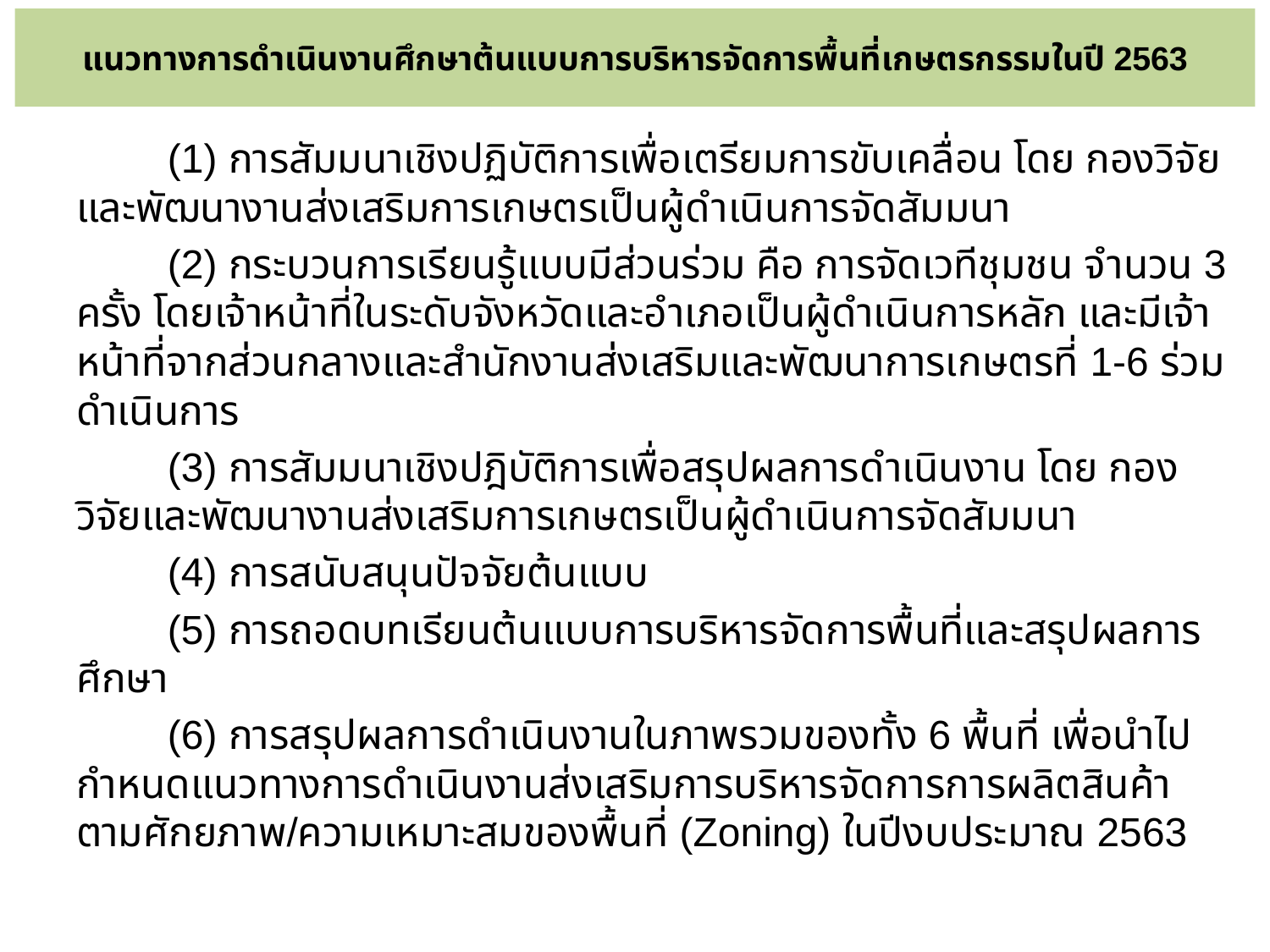

แนวทางการดำเนินงานศึกษาต้นแบบการบริหารจัดการพื้นที่เกษตรกรรมในปี 2563

	(1) การสัมมนาเชิงปฏิบัติการเพื่อเตรียมการขับเคลื่อน โดย กองวิจัยและพัฒนางานส่งเสริมการเกษตรเป็นผู้ดำเนินการจัดสัมมนา
	(2) กระบวนการเรียนรู้แบบมีส่วนร่วม คือ การจัดเวทีชุมชน จำนวน 3 ครั้ง โดยเจ้าหน้าที่ในระดับจังหวัดและอำเภอเป็นผู้ดำเนินการหลัก และมีเจ้าหน้าที่จากส่วนกลางและสำนักงานส่งเสริมและพัฒนาการเกษตรที่ 1-6 ร่วมดำเนินการ
	(3) การสัมมนาเชิงปฎิบัติการเพื่อสรุปผลการดำเนินงาน โดย กองวิจัยและพัฒนางานส่งเสริมการเกษตรเป็นผู้ดำเนินการจัดสัมมนา
	(4) การสนับสนุนปัจจัยต้นแบบ
	(5) การถอดบทเรียนต้นแบบการบริหารจัดการพื้นที่และสรุปผลการศึกษา
	(6) การสรุปผลการดำเนินงานในภาพรวมของทั้ง 6 พื้นที่ เพื่อนำไปกำหนดแนวทางการดำเนินงานส่งเสริมการบริหารจัดการการผลิตสินค้าตามศักยภาพ/ความเหมาะสมของพื้นที่ (Zoning) ในปีงบประมาณ 2563